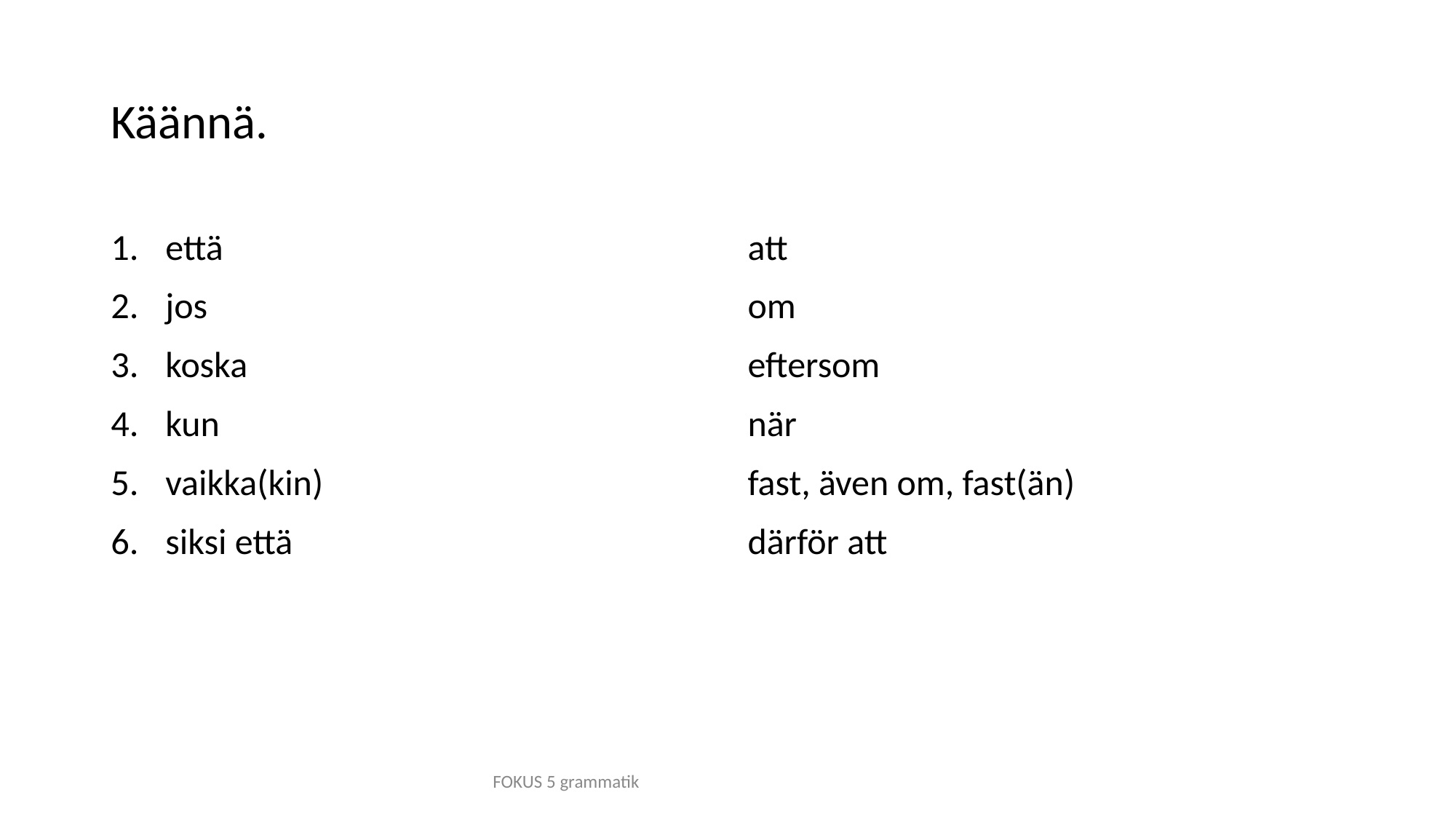

# Käännä.
että
jos
koska
kun
vaikka(kin)
siksi että

att
om
eftersom
när
fast, även om, fast(än)
därför att

FOKUS 5 grammatik